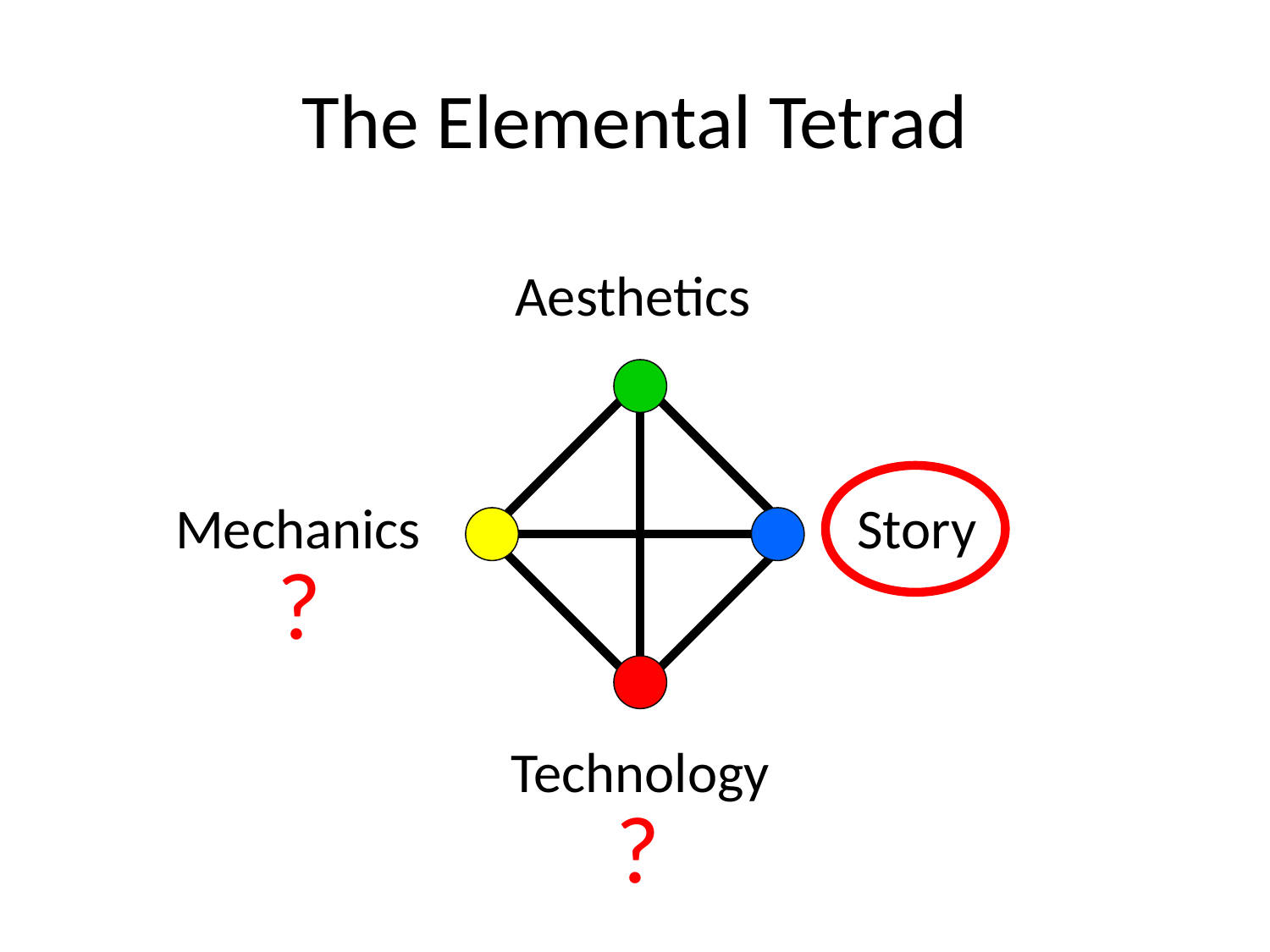

# The Elemental Tetrad
Aesthetics

Mechanics
Story

?

Technology
?